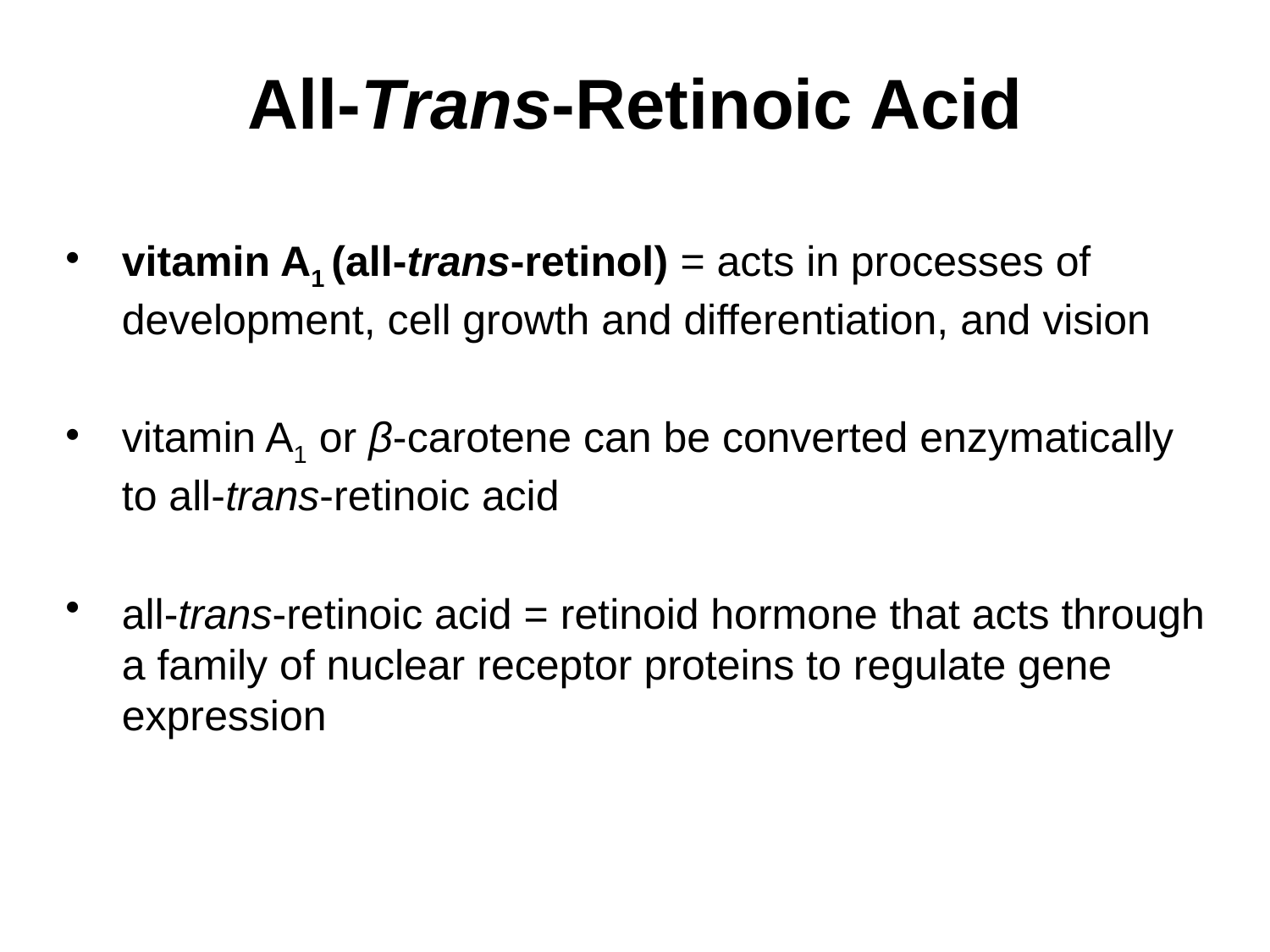

# All-Trans-Retinoic Acid
vitamin A1 (all-trans-retinol) = acts in processes of development, cell growth and differentiation, and vision

vitamin A1 or β-carotene can be converted enzymatically to all-trans-retinoic acid

all-trans-retinoic acid = retinoid hormone that acts through a family of nuclear receptor proteins to regulate gene expression